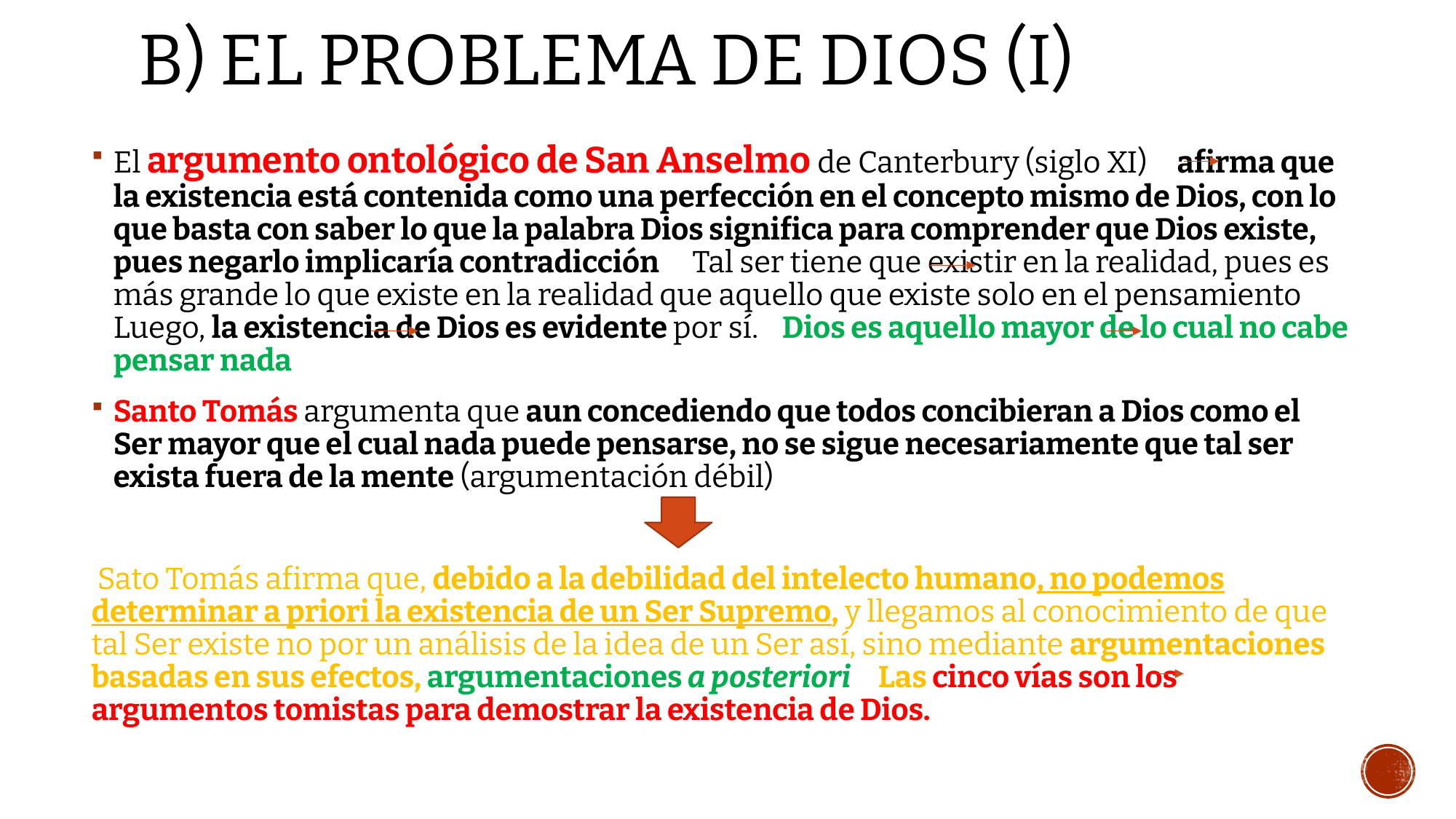

# B) El problema de DIOS (i)
El argumento ontológico de San Anselmo de Canterbury (siglo XI)     afirma que la existencia está contenida como una perfección en el concepto mismo de Dios, con lo que basta con saber lo que la palabra Dios significa para comprender que Dios existe, pues negarlo implicaría contradicción      Tal ser tiene que existir en la realidad, pues es más grande lo que existe en la realidad que aquello que existe solo en el pensamiento       Luego, la existencia de Dios es evidente por sí.    Dios es aquello mayor de lo cual no cabe pensar nada
Santo Tomás argumenta que aun concediendo que todos concibieran a Dios como el Ser mayor que el cual nada puede pensarse, no se sigue necesariamente que tal ser exista fuera de la mente (argumentación débil)

 Sato Tomás afirma que, debido a la debilidad del intelecto humano, no podemos determinar a priori la existencia de un Ser Supremo, y llegamos al conocimiento de que tal Ser existe no por un análisis de la idea de un Ser así, sino mediante argumentaciones basadas en sus efectos, argumentaciones a posteriori     Las cinco vías son los argumentos tomistas para demostrar la existencia de Dios.